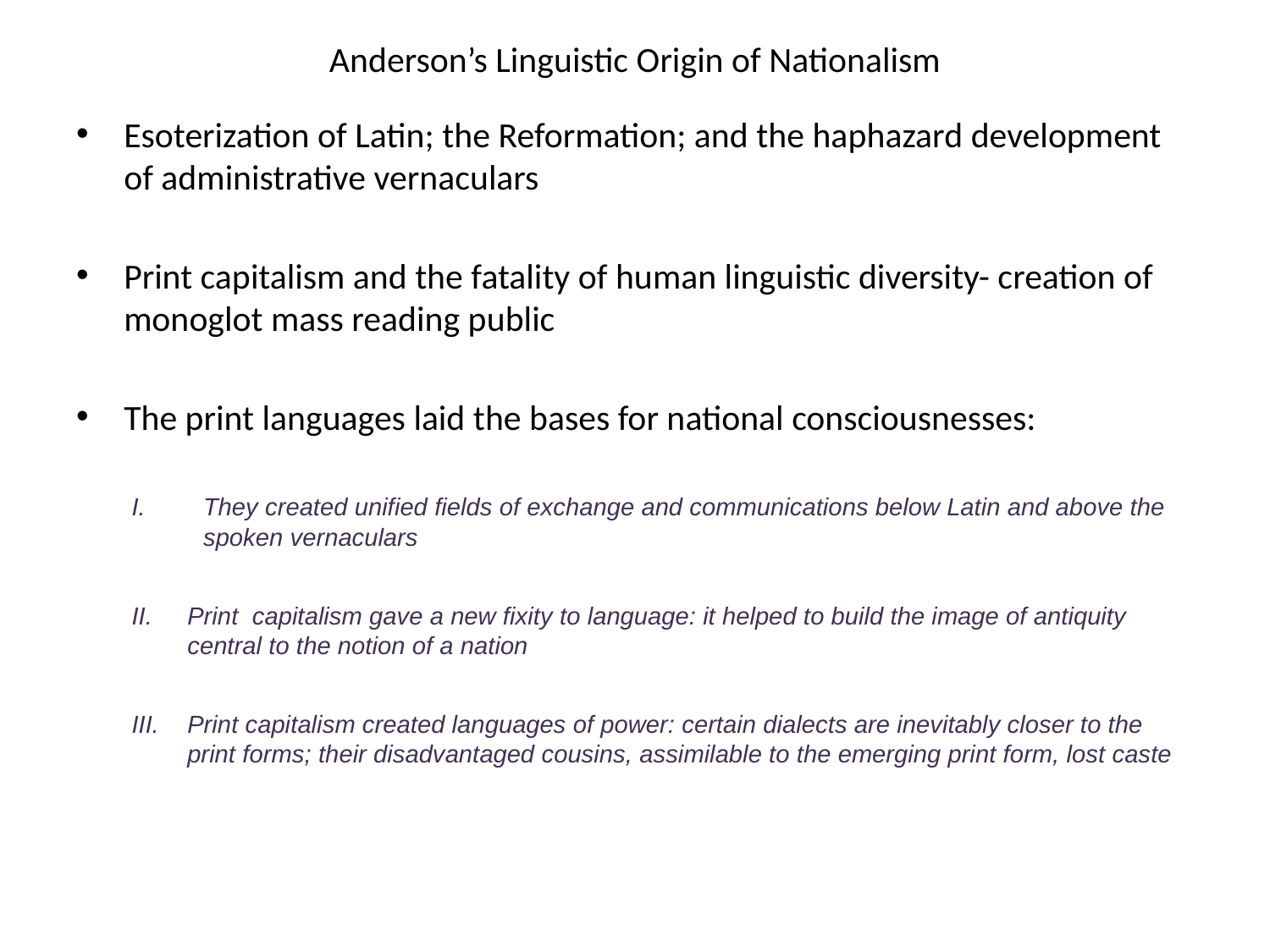

# Anderson’s Linguistic Origin of Nationalism
Esoterization of Latin; the Reformation; and the haphazard development of administrative vernaculars

Print capitalism and the fatality of human linguistic diversity- creation of monoglot mass reading public

The print languages laid the bases for national consciousnesses:

They created unified fields of exchange and communications below Latin and above the spoken vernaculars

Print  capitalism gave a new fixity to language: it helped to build the image of antiquity central to the notion of a nation

Print capitalism created languages of power: certain dialects are inevitably closer to the print forms; their disadvantaged cousins, assimilable to the emerging print form, lost caste